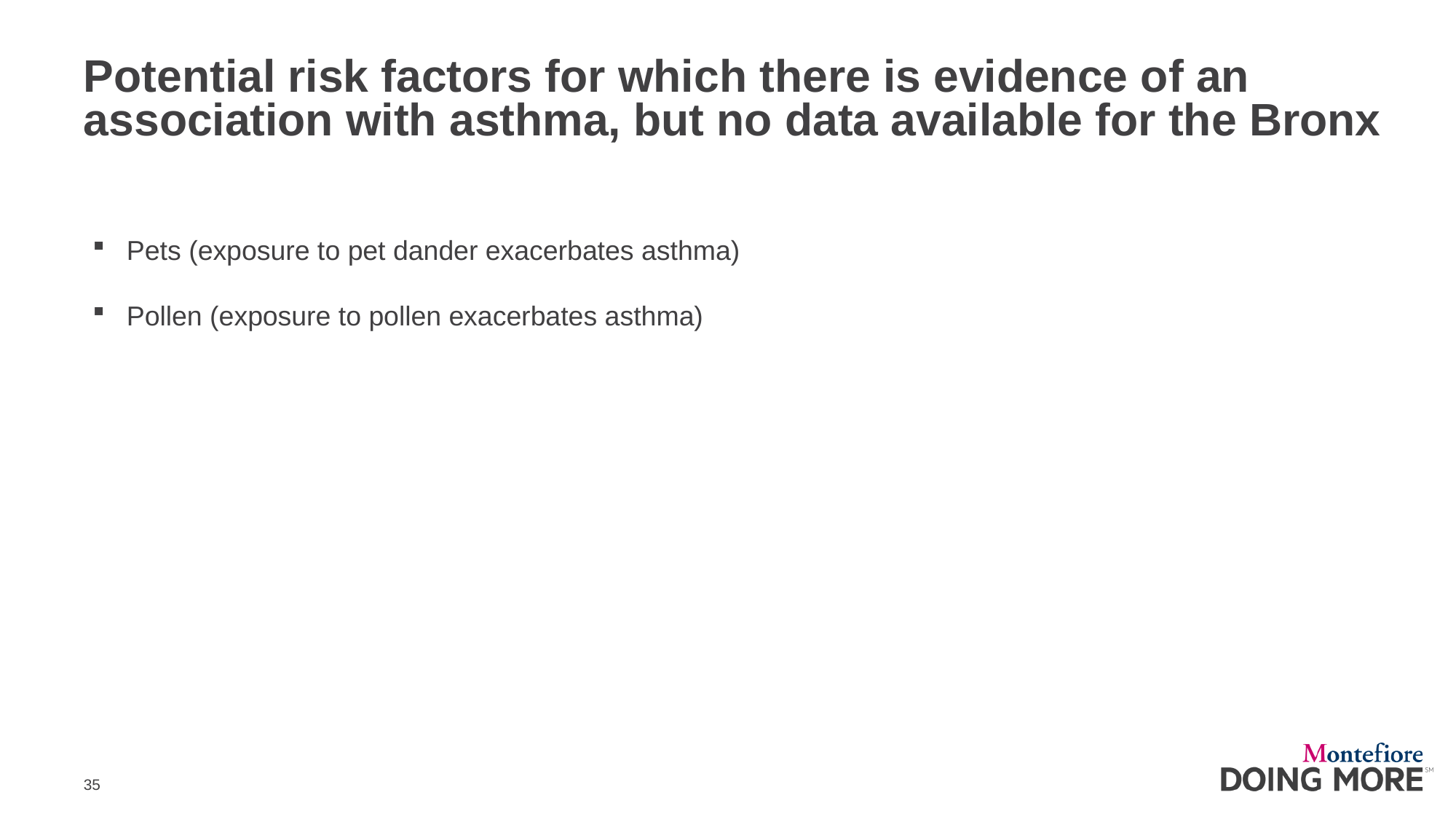

# Potential risk factors for which there is evidence of an association with asthma, but no data available for the Bronx
Pets (exposure to pet dander exacerbates asthma)

Pollen (exposure to pollen exacerbates asthma)